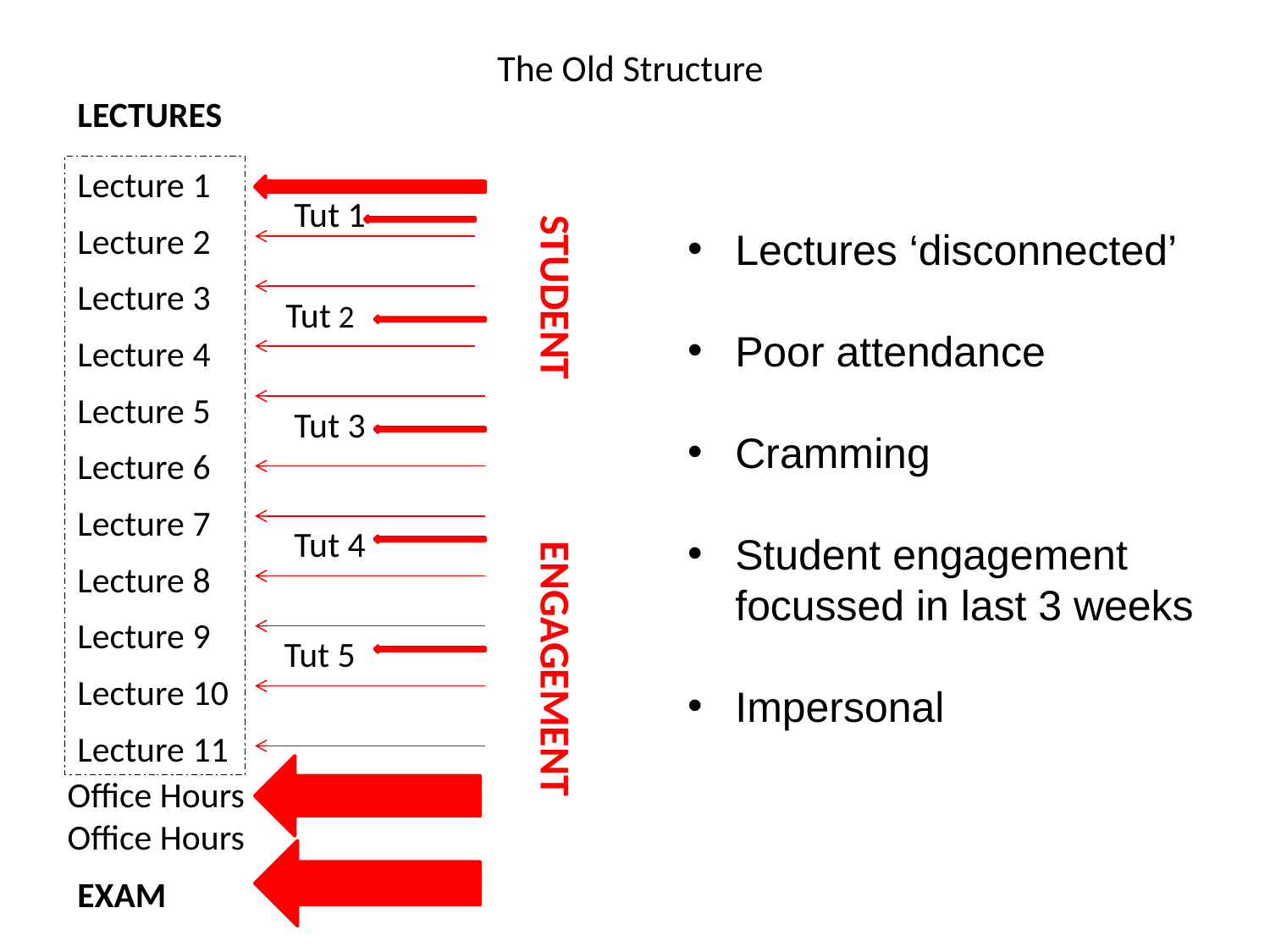

# The Old Structure
LECTURES
Lecture 1
Lecture 2
Lecture 3
Lecture 4
Lecture 5
Lecture 6
Lecture 7
Lecture 8
Lecture 9
Lecture 10
Lecture 11

Lectures ‘disconnected’

Poor attendance

Cramming

Student engagement focussed in last 3 weeks

Impersonal

Tut 1

Tut 2

Tut 3

STUDENT                 ENGAGEMENT
Tut 4

Tut 5

Office Hours
Office Hours

EXAM